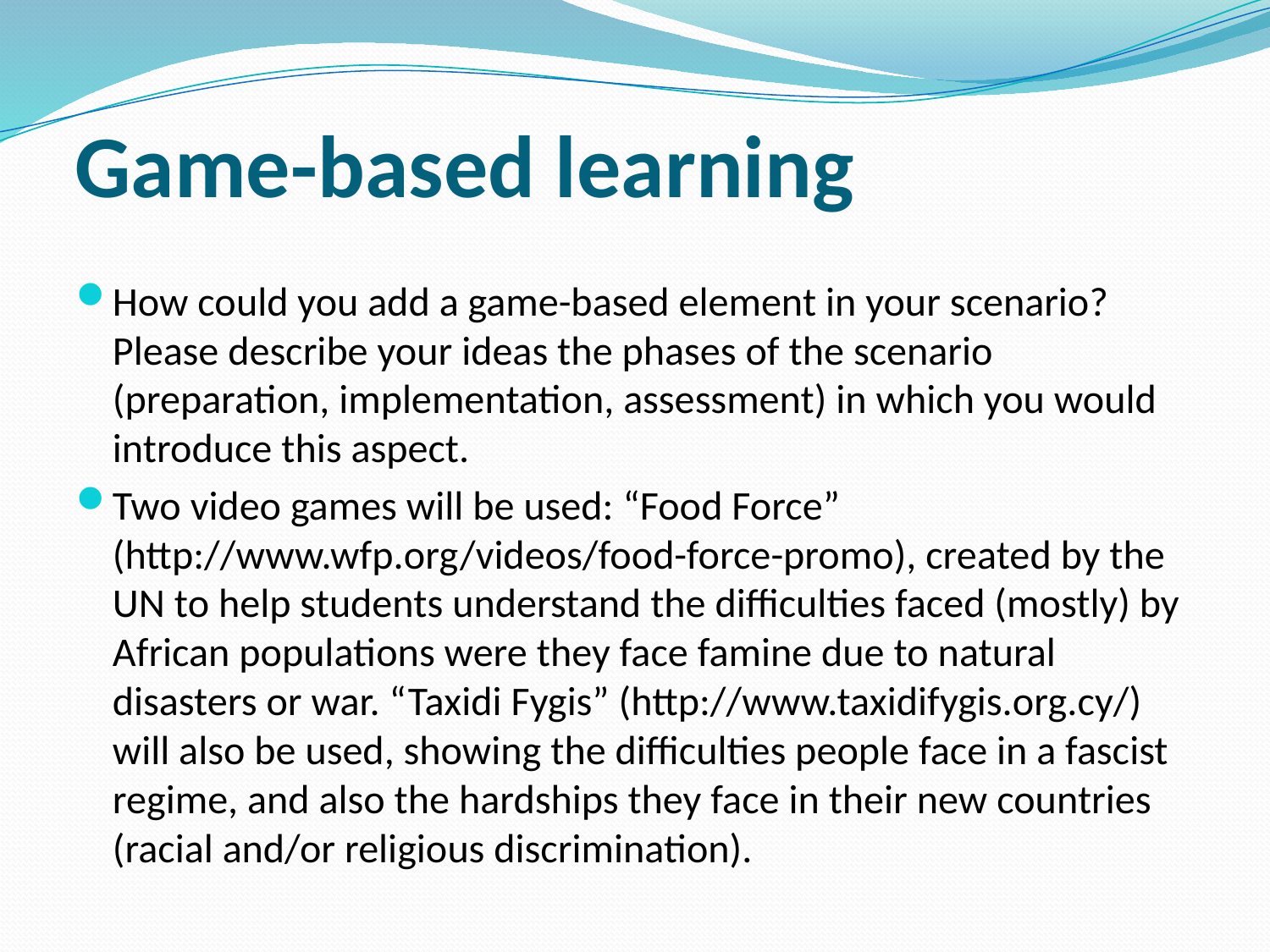

# Game-based learning
How could you add a game-based element in your scenario? Please describe your ideas the phases of the scenario (preparation, implementation, assessment) in which you would introduce this aspect.
Two video games will be used: “Food Force” (http://www.wfp.org/videos/food-force-promo), created by the UN to help students understand the difficulties faced (mostly) by African populations were they face famine due to natural disasters or war. “Taxidi Fygis” (http://www.taxidifygis.org.cy/) will also be used, showing the difficulties people face in a fascist regime, and also the hardships they face in their new countries (racial and/or religious discrimination).